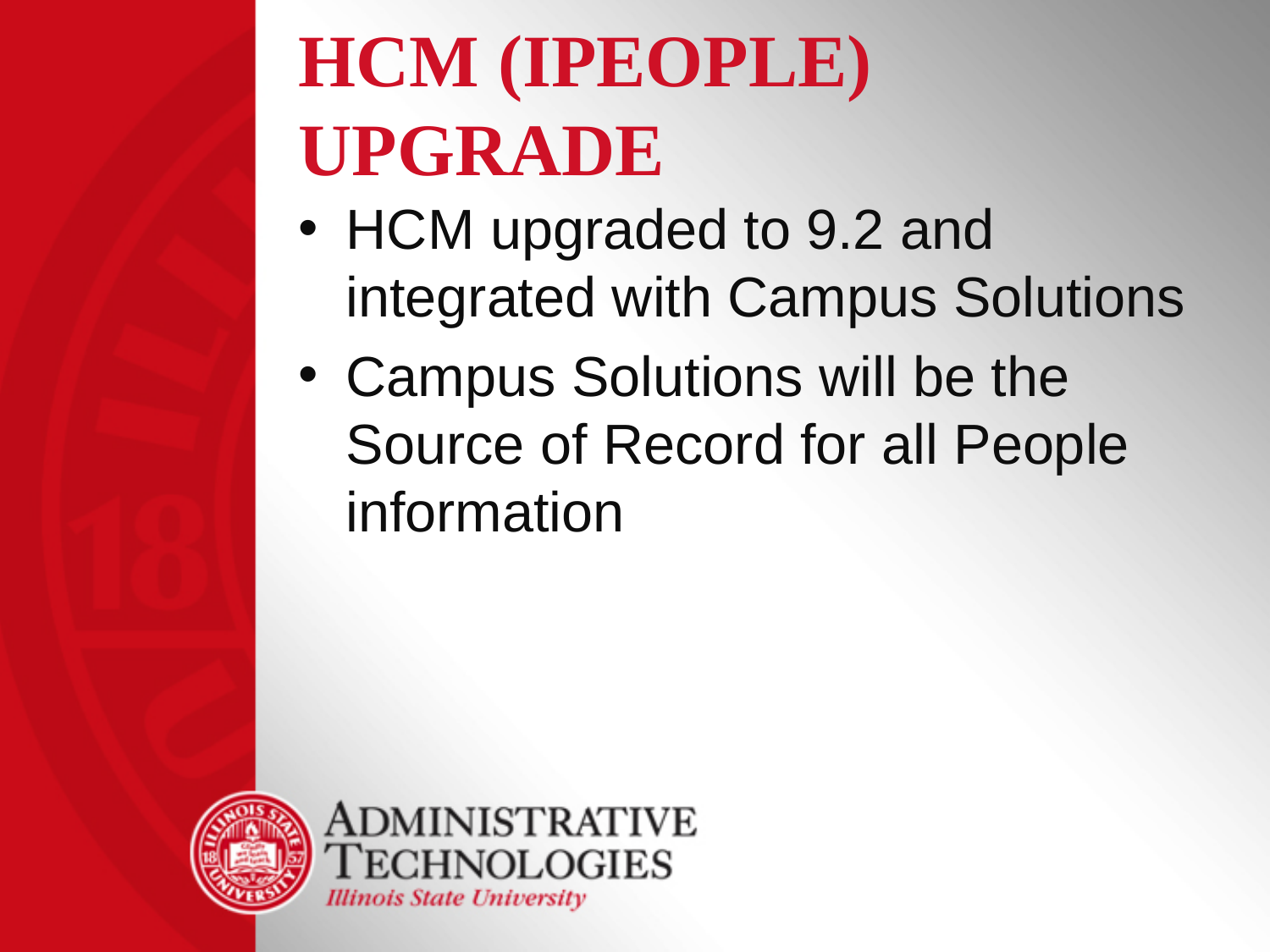

# HCM (iPeople) Upgrade
HCM upgraded to 9.2 and integrated with Campus Solutions
Campus Solutions will be the Source of Record for all People information